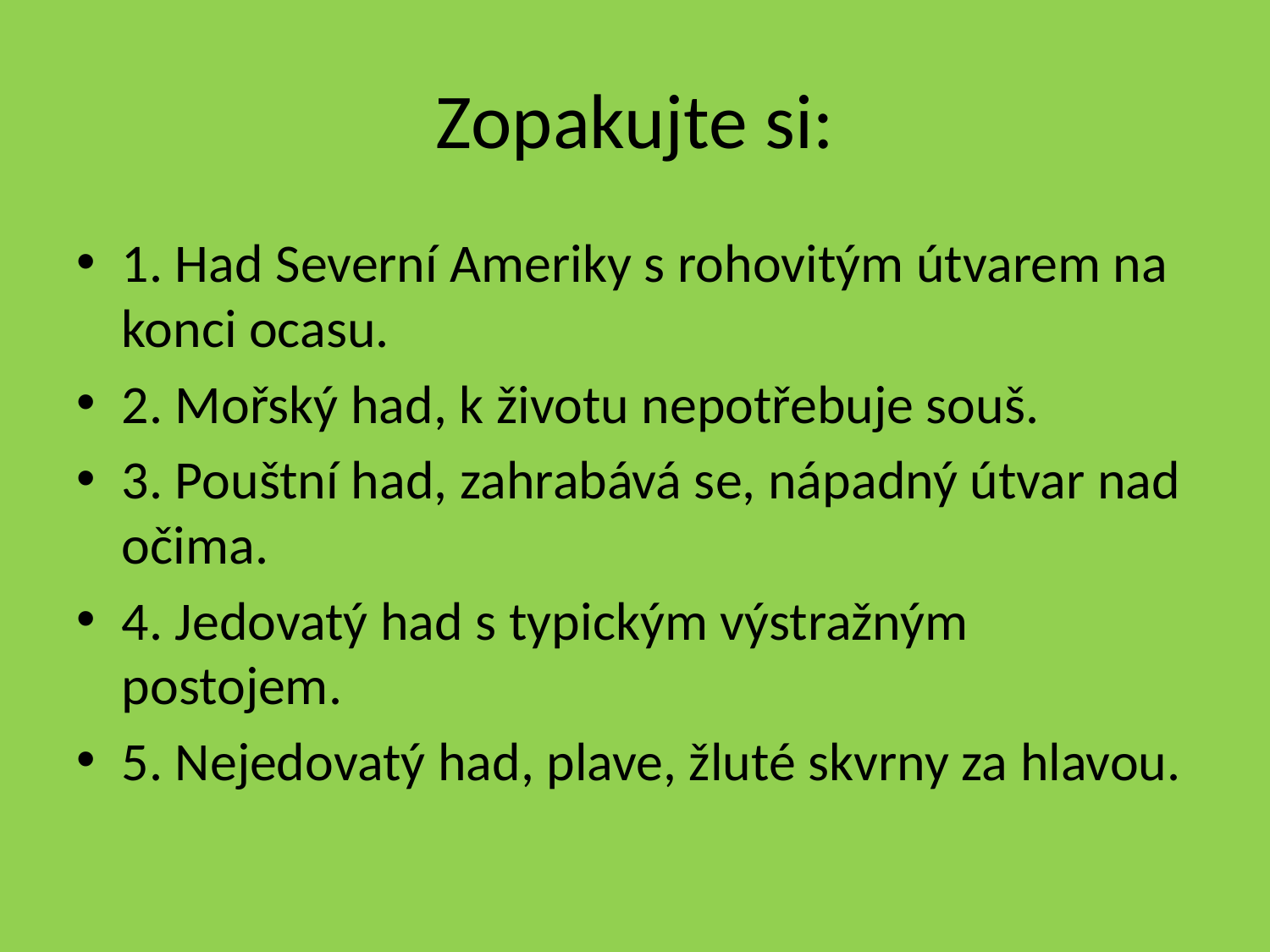

# Zopakujte si:
1. Had Severní Ameriky s rohovitým útvarem na konci ocasu.
2. Mořský had, k životu nepotřebuje souš.
3. Pouštní had, zahrabává se, nápadný útvar nad očima.
4. Jedovatý had s typickým výstražným postojem.
5. Nejedovatý had, plave, žluté skvrny za hlavou.